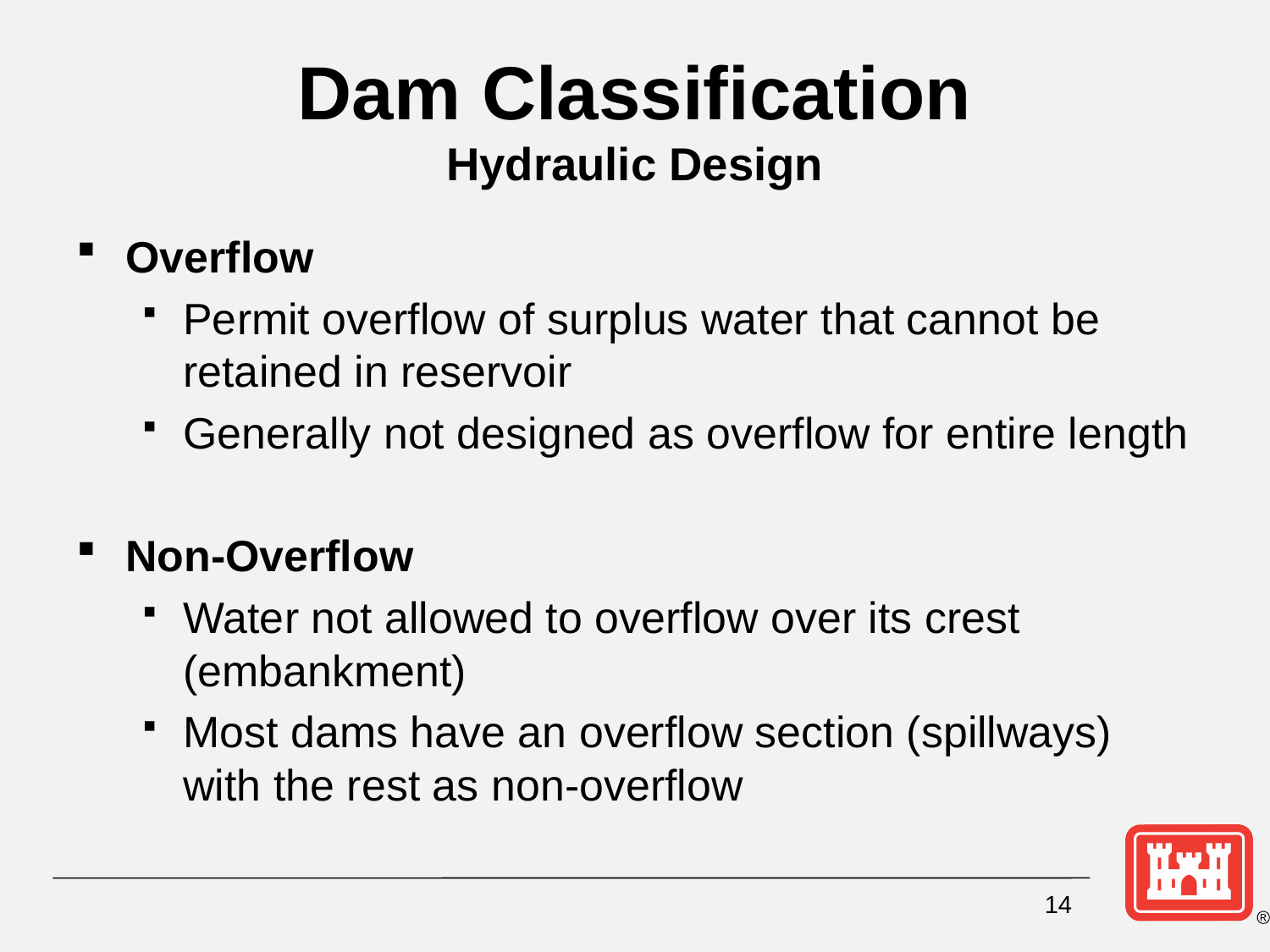

# Dam Classification Hydraulic Design
Overflow
Permit overflow of surplus water that cannot be retained in reservoir
Generally not designed as overflow for entire length

Non-Overflow
Water not allowed to overflow over its crest (embankment)
Most dams have an overflow section (spillways) with the rest as non-overflow

14